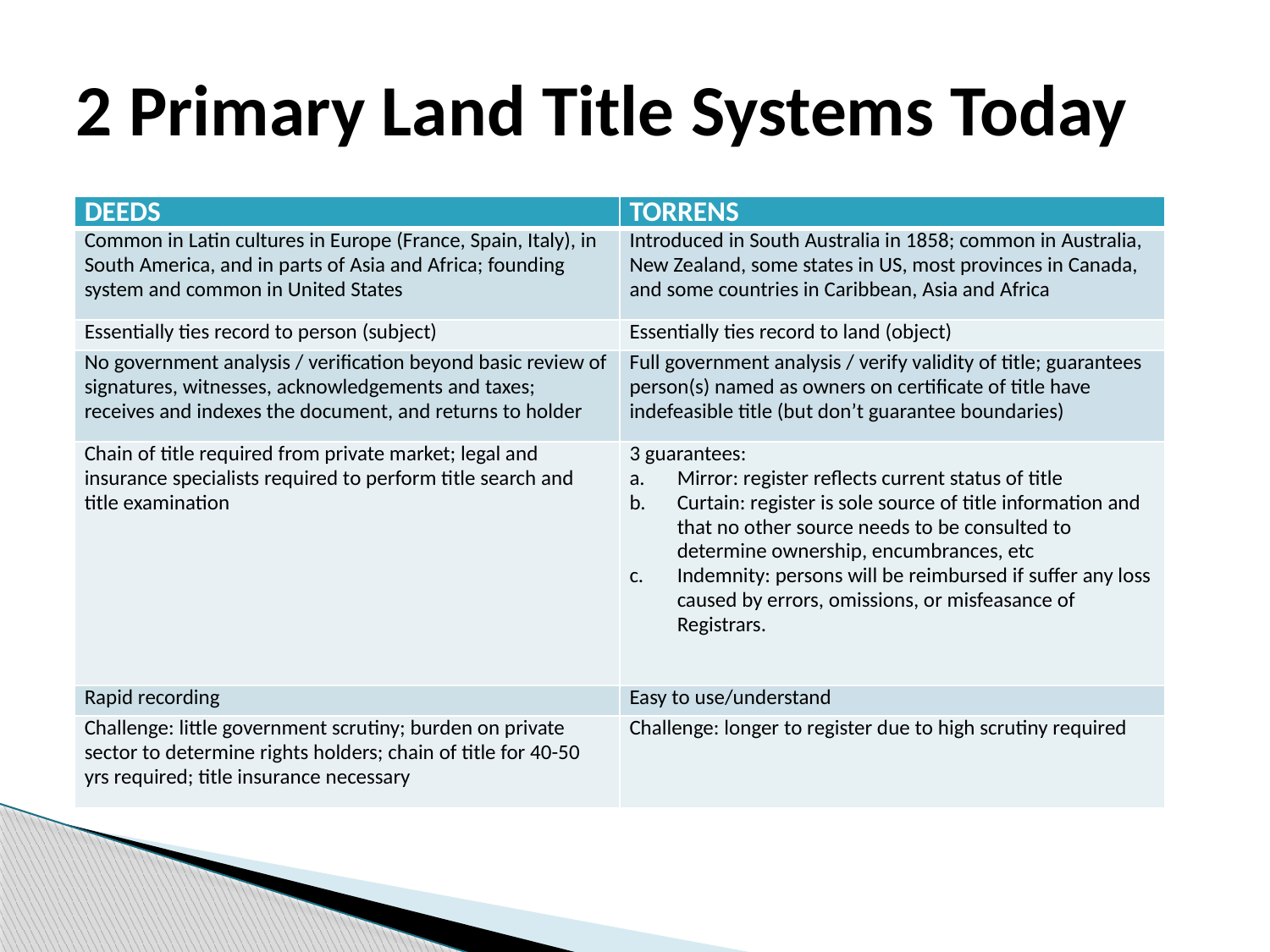

# 2 Primary Land Title Systems Today
| DEEDS | TORRENS |
| --- | --- |
| Common in Latin cultures in Europe (France, Spain, Italy), in South America, and in parts of Asia and Africa; founding system and common in United States | Introduced in South Australia in 1858; common in Australia, New Zealand, some states in US, most provinces in Canada, and some countries in Caribbean, Asia and Africa |
| Essentially ties record to person (subject) | Essentially ties record to land (object) |
| No government analysis / verification beyond basic review of signatures, witnesses, acknowledgements and taxes; receives and indexes the document, and returns to holder | Full government analysis / verify validity of title; guarantees person(s) named as owners on certificate of title have indefeasible title (but don’t guarantee boundaries) |
| Chain of title required from private market; legal and insurance specialists required to perform title search and title examination | 3 guarantees: Mirror: register reflects current status of title Curtain: register is sole source of title information and that no other source needs to be consulted to determine ownership, encumbrances, etc Indemnity: persons will be reimbursed if suffer any loss caused by errors, omissions, or misfeasance of Registrars. |
| Rapid recording | Easy to use/understand |
| Challenge: little government scrutiny; burden on private sector to determine rights holders; chain of title for 40-50 yrs required; title insurance necessary | Challenge: longer to register due to high scrutiny required |